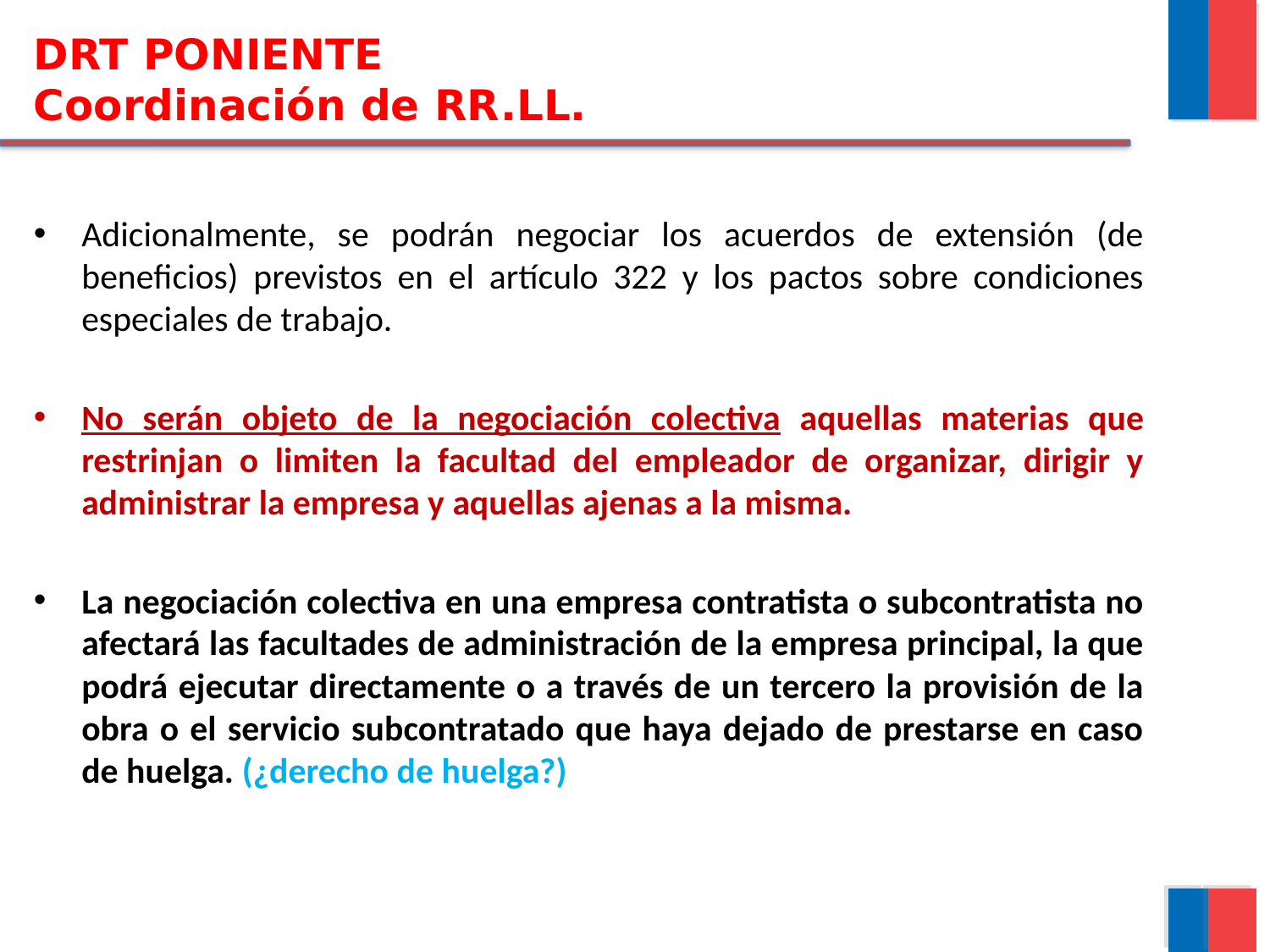

# DRT PONIENTE Coordinación de RR.LL.

Adicionalmente, se podrán negociar los acuerdos de extensión (de beneficios) previstos en el artículo 322 y los pactos sobre condiciones especiales de trabajo.

No serán objeto de la negociación colectiva aquellas materias que restrinjan o limiten la facultad del empleador de organizar, dirigir y administrar la empresa y aquellas ajenas a la misma.

La negociación colectiva en una empresa contratista o subcontratista no afectará las facultades de administración de la empresa principal, la que podrá ejecutar directamente o a través de un tercero la provisión de la obra o el servicio subcontratado que haya dejado de prestarse en caso de huelga. (¿derecho de huelga?)